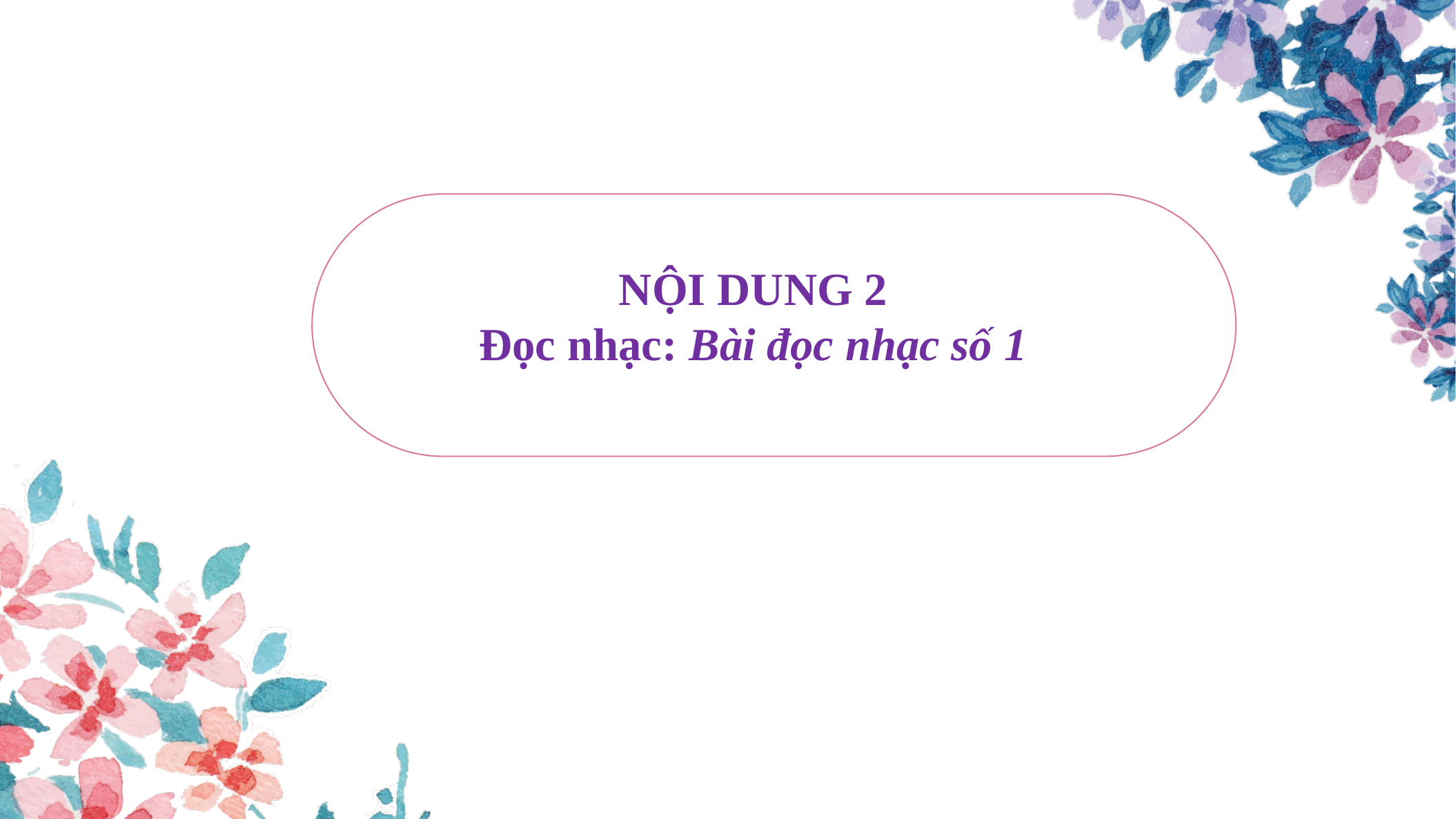

NỘI DUNG 2
Đọc nhạc: Bài đọc nhạc số 1